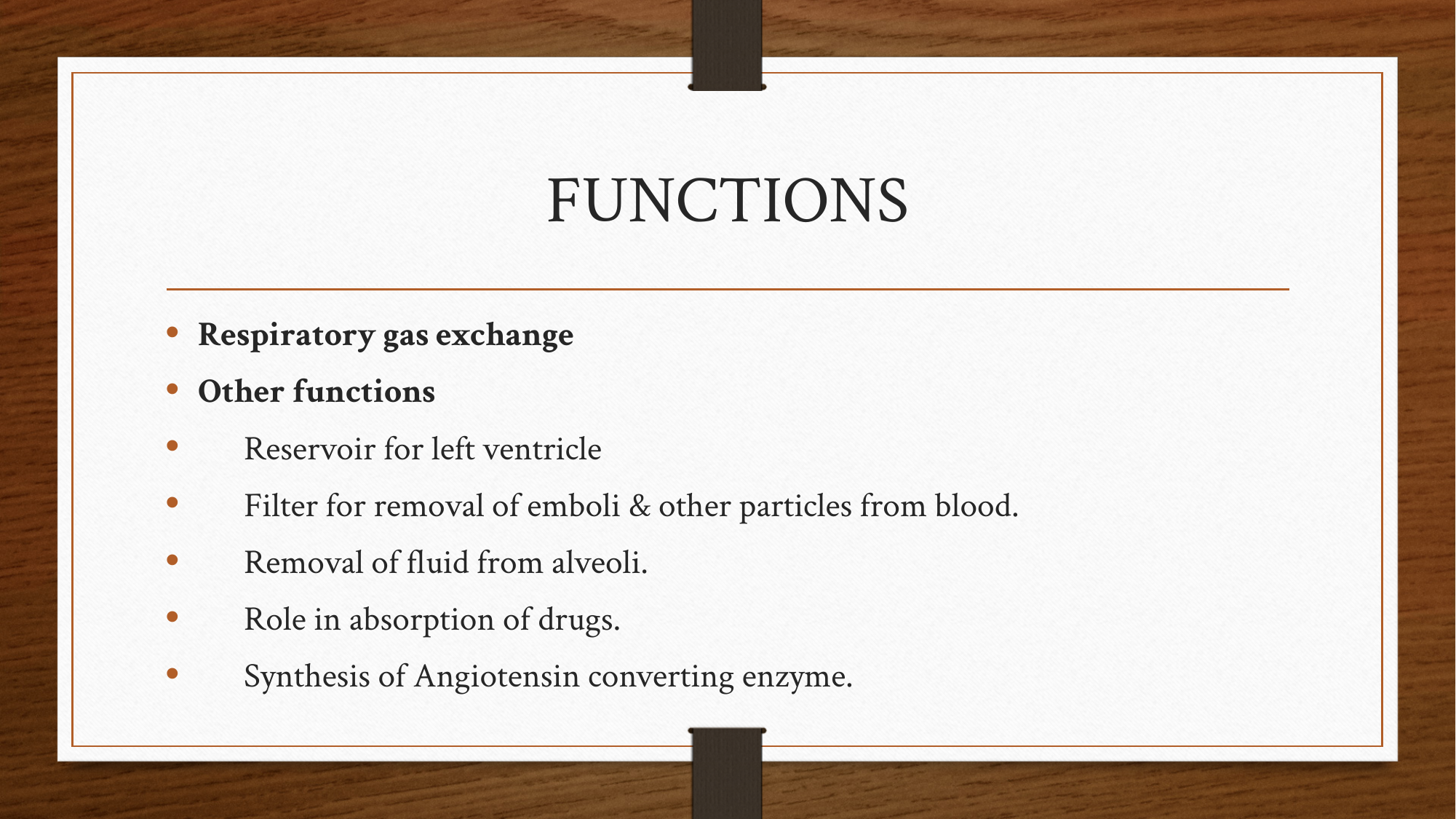

# FUNCTIONS
Respiratory gas exchange
Other functions
      Reservoir for left ventricle
      Filter for removal of emboli & other particles from blood.
      Removal of fluid from alveoli.
      Role in absorption of drugs.
      Synthesis of Angiotensin converting enzyme.